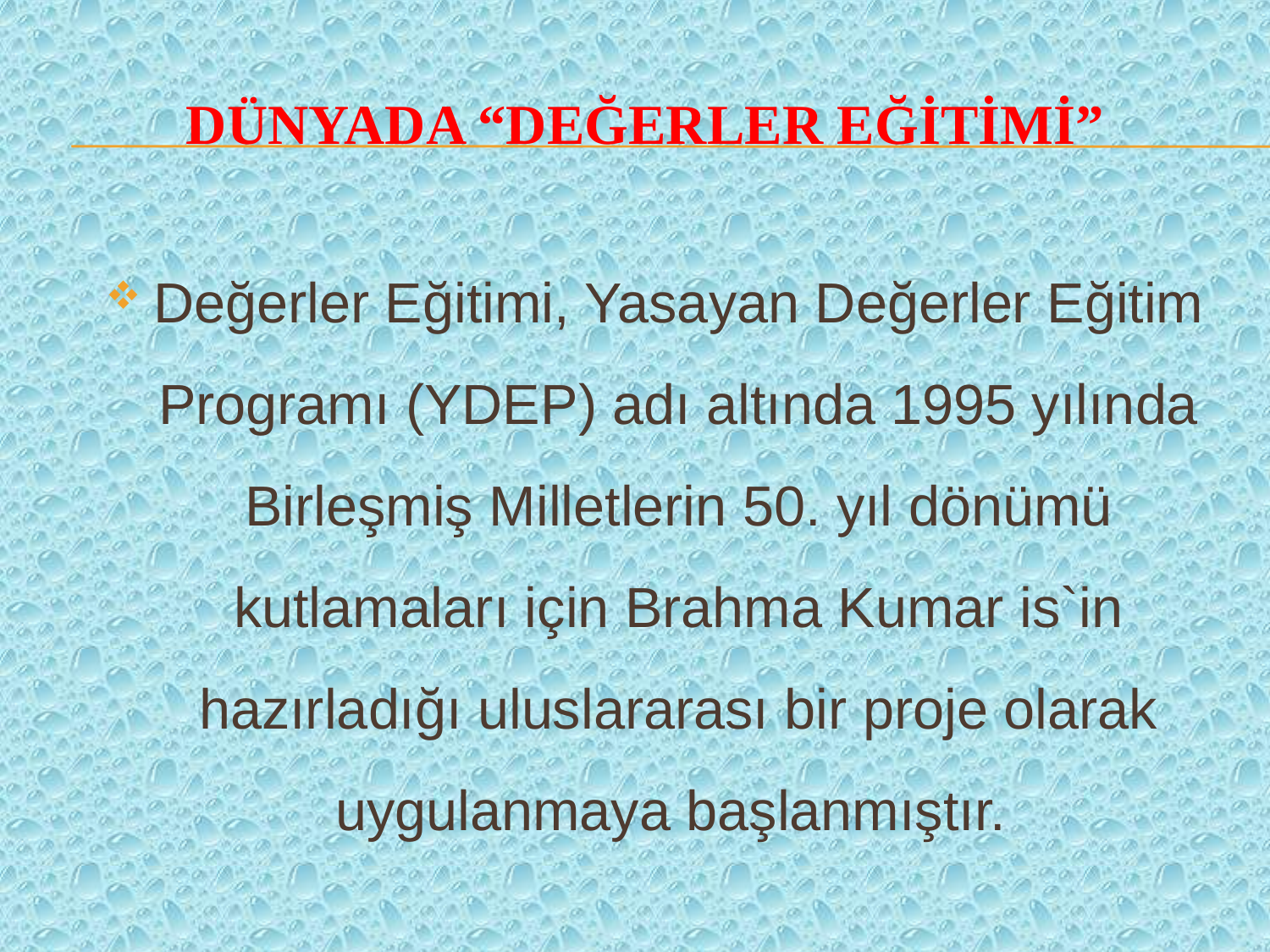

# DÜNYADA “DEĞERLER EĞİTİMİ”
Değerler Eğitimi, Yasayan Değerler Eğitim Programı (YDEP) adı altında 1995 yılında Birleşmiş Milletlerin 50. yıl dönümü kutlamaları için Brahma Kumar is`in hazırladığı uluslararası bir proje olarak uygulanmaya başlanmıştır.